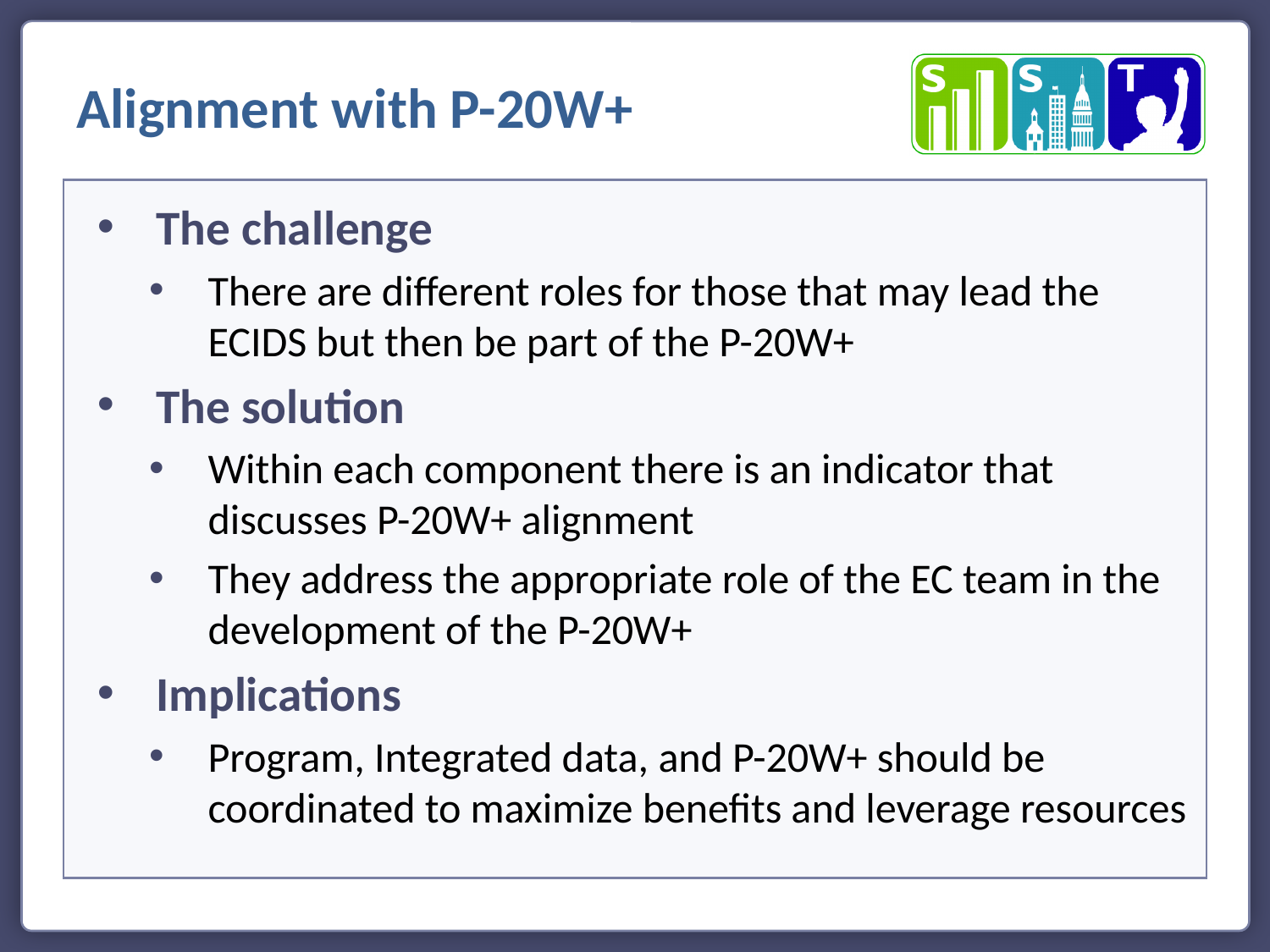

Alignment with P-20W+
The challenge
There are different roles for those that may lead the ECIDS but then be part of the P-20W+
The solution
Within each component there is an indicator that discusses P-20W+ alignment
They address the appropriate role of the EC team in the development of the P-20W+
Implications
Program, Integrated data, and P-20W+ should be coordinated to maximize benefits and leverage resources